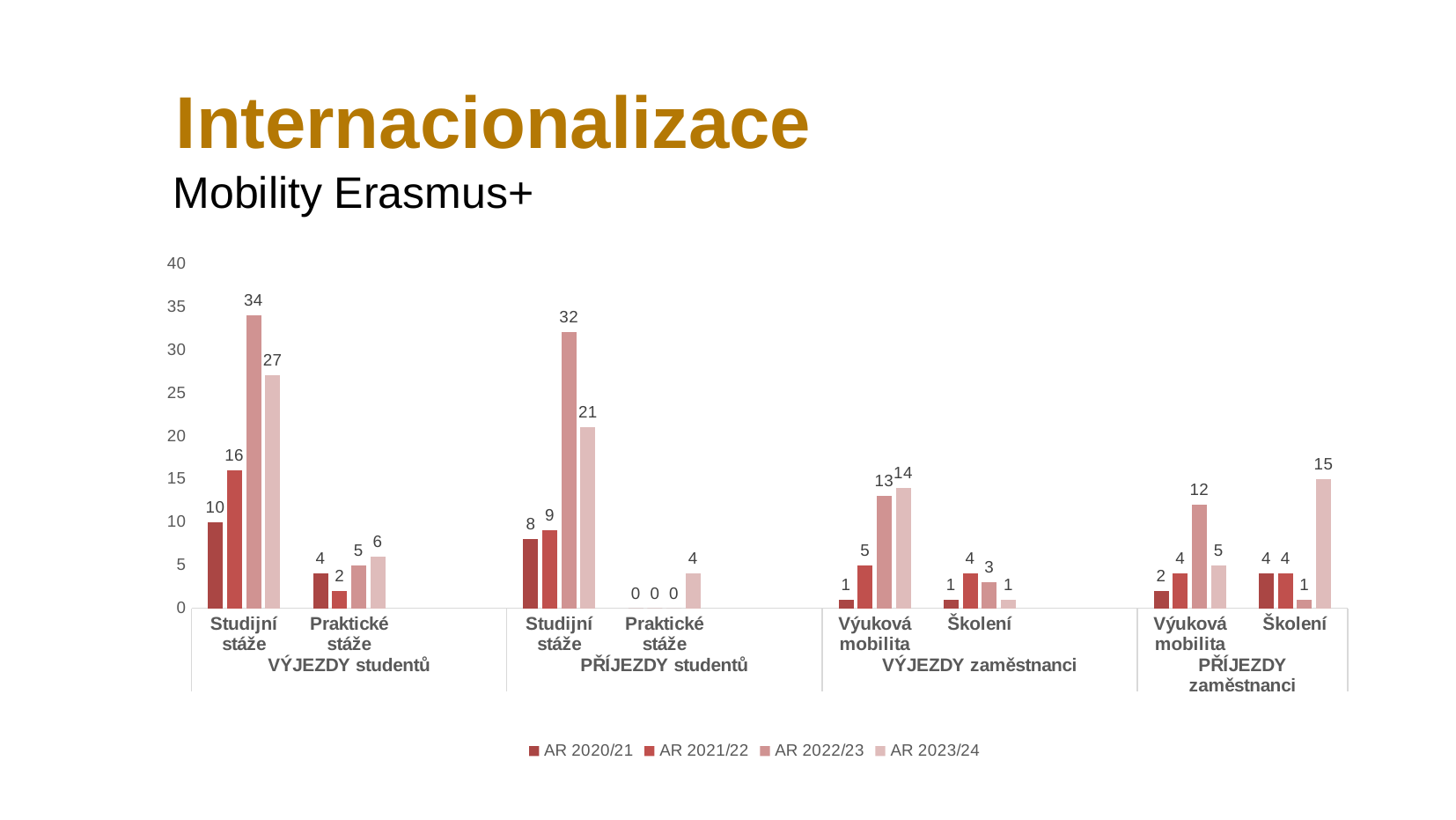

Internacionalizace
Mobility Erasmus+

### Chart

| Category | AR 2020/21 | AR 2021/22 | AR 2022/23 | AR 2023/24 |
|---|---|---|---|---|
| Studijní stáže | 10.0 | 16.0 | 34.0 | 27.0 |
| Praktické stáže | 4.0 | 2.0 | 5.0 | 6.0 |
|  | None | None | None | None |
| Studijní stáže | 8.0 | 9.0 | 32.0 | 21.0 |
| Praktické stáže | 0.0 | 0.0 | 0.0 | 4.0 |
|  | None | None | None | None |
| Výuková mobilita | 1.0 | 5.0 | 13.0 | 14.0 |
| Školení | 1.0 | 4.0 | 3.0 | 1.0 |
|  | None | None | None | None |
| Výuková mobilita | 2.0 | 4.0 | 12.0 | 5.0 |
| Školení | 4.0 | 4.0 | 1.0 | 15.0 |